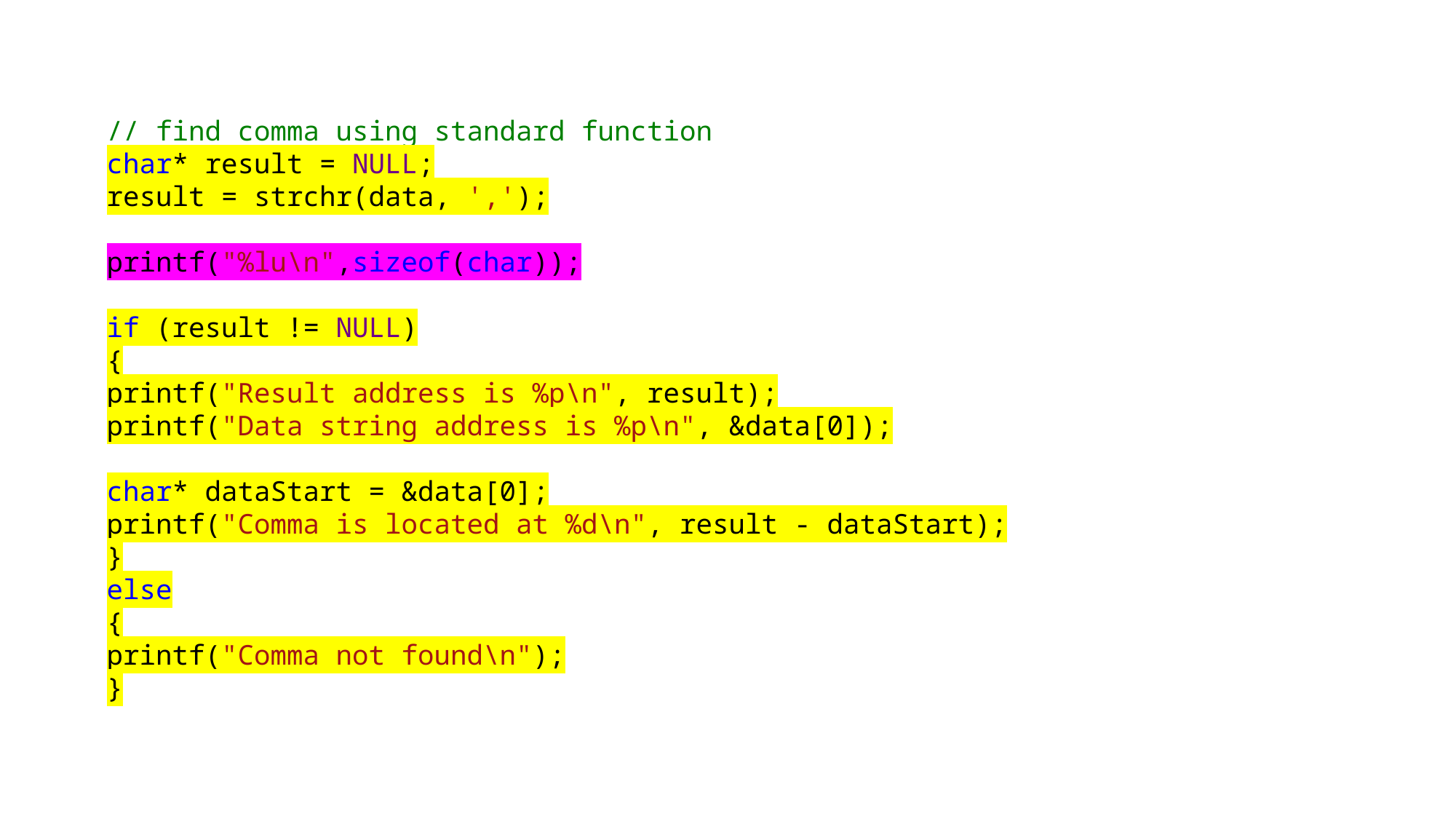

// find comma using standard function
char* result = NULL;
result = strchr(data, ',');

printf("%lu\n",sizeof(char));

if (result != NULL)
{
printf("Result address is %p\n", result);
printf("Data string address is %p\n", &data[0]);

char* dataStart = &data[0];
printf("Comma is located at %d\n", result - dataStart);
}
else
{
printf("Comma not found\n");
}